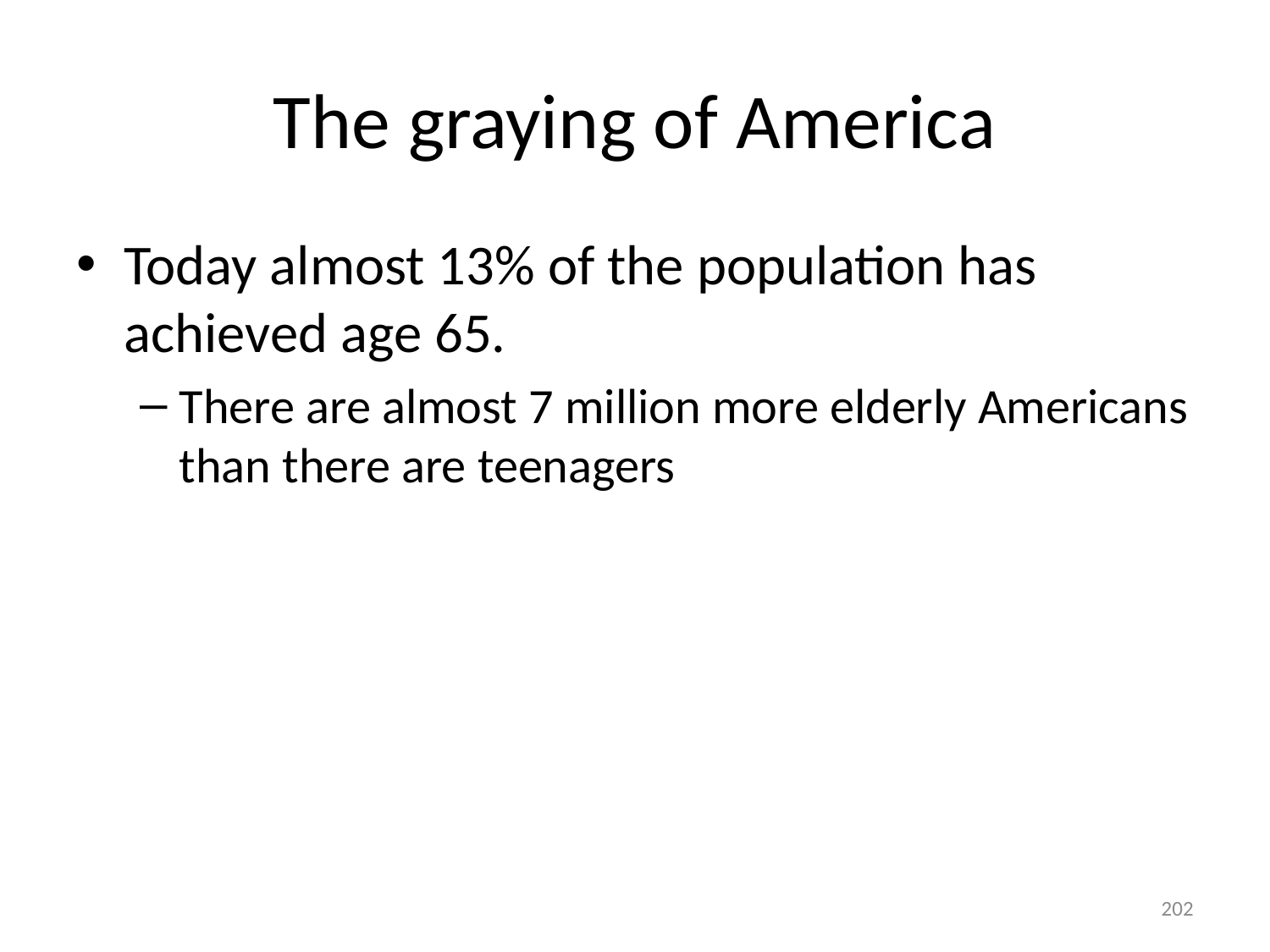

# The graying of America
Today almost 13% of the population has achieved age 65.
There are almost 7 million more elderly Americans than there are teenagers
202